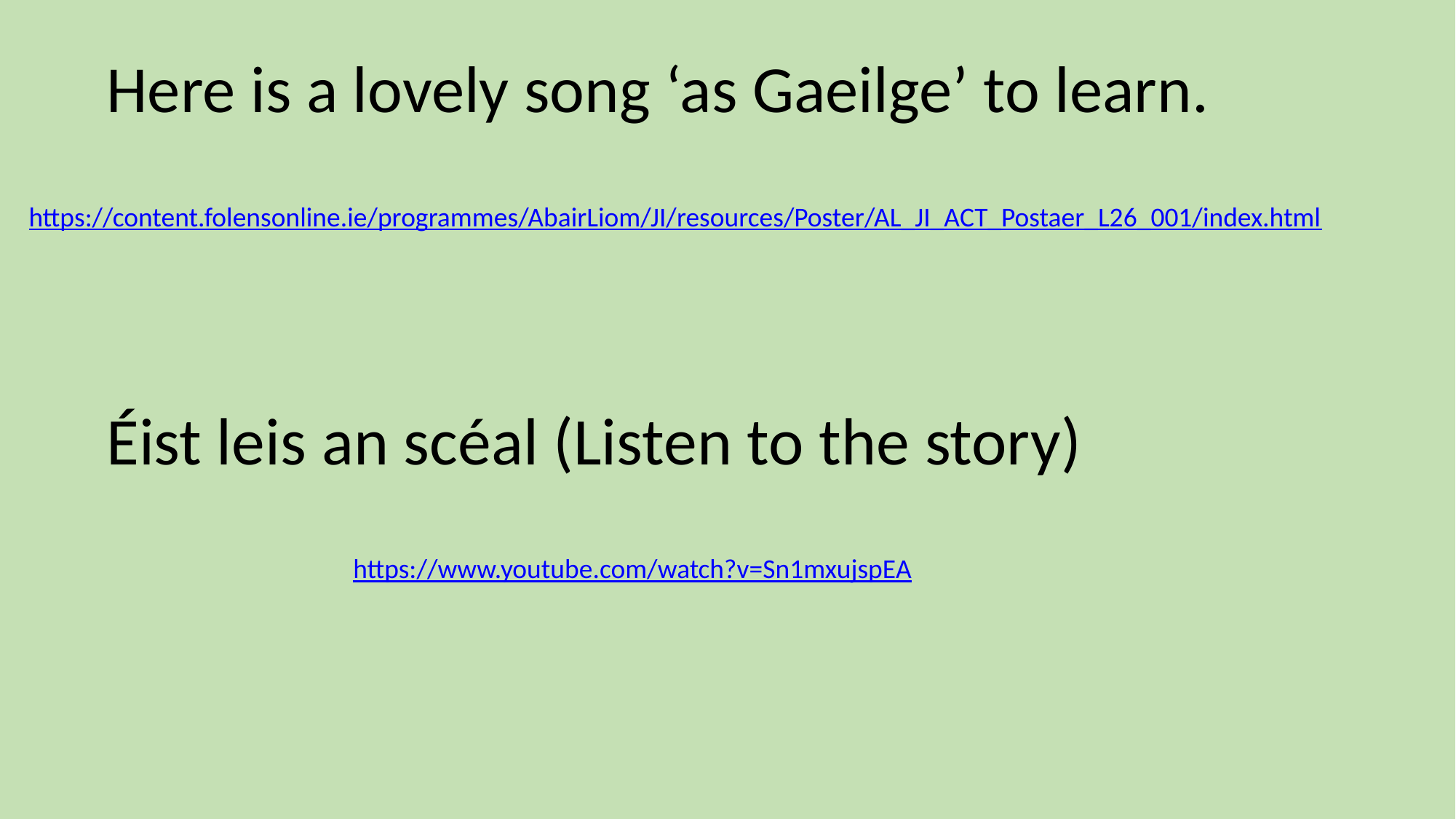

# Here is a lovely song ‘as Gaeilge’ to learn.
https://content.folensonline.ie/programmes/AbairLiom/JI/resources/Poster/AL_JI_ACT_Postaer_L26_001/index.html
Éist leis an scéal (Listen to the story)
https://www.youtube.com/watch?v=Sn1mxujspEA